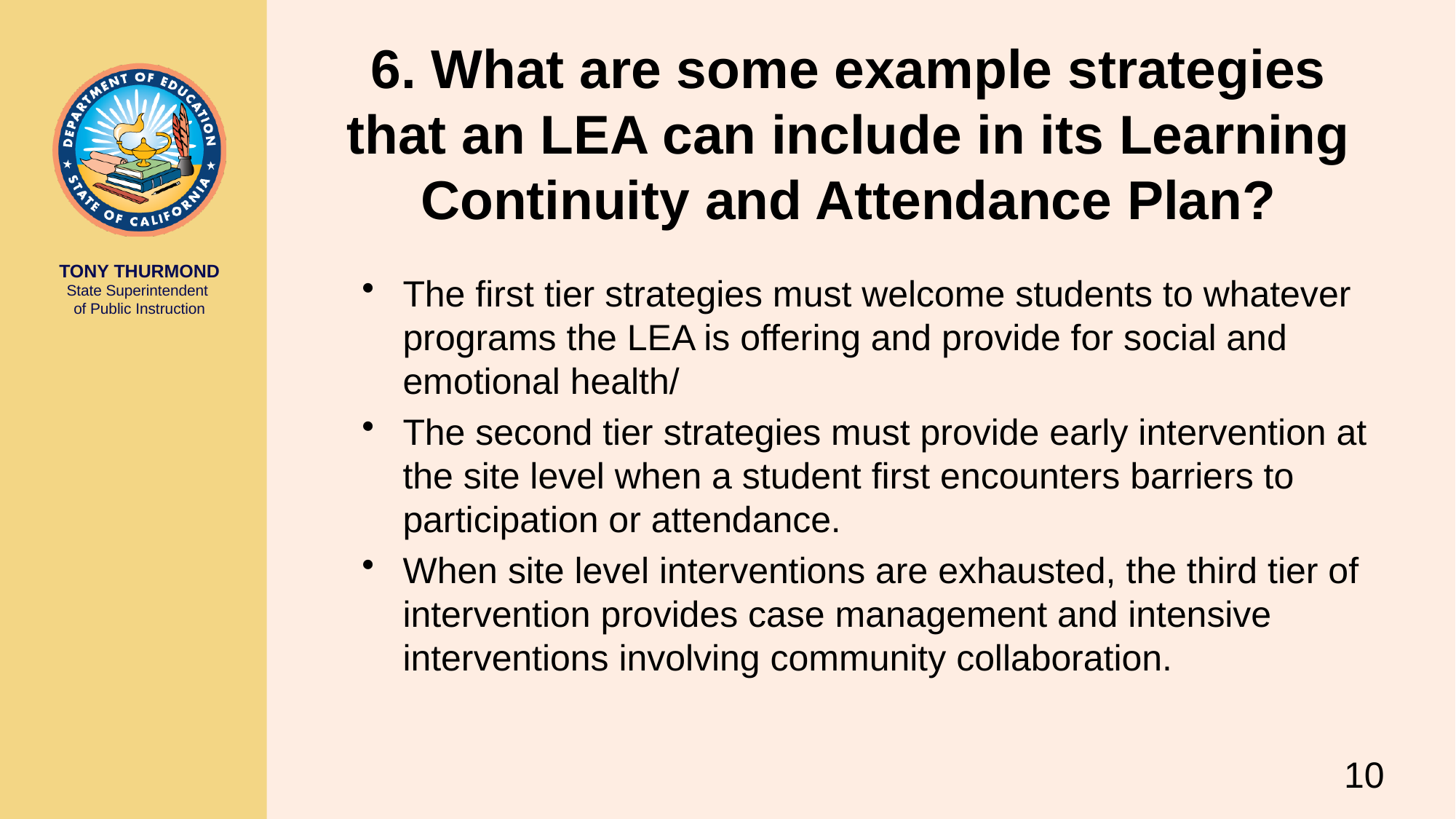

# 6. What are some example strategies that an LEA can include in its Learning Continuity and Attendance Plan?

The first tier strategies must welcome students to whatever programs the LEA is offering and provide for social and emotional health/
The second tier strategies must provide early intervention at the site level when a student first encounters barriers to participation or attendance.
When site level interventions are exhausted, the third tier of intervention provides case management and intensive interventions involving community collaboration.
10